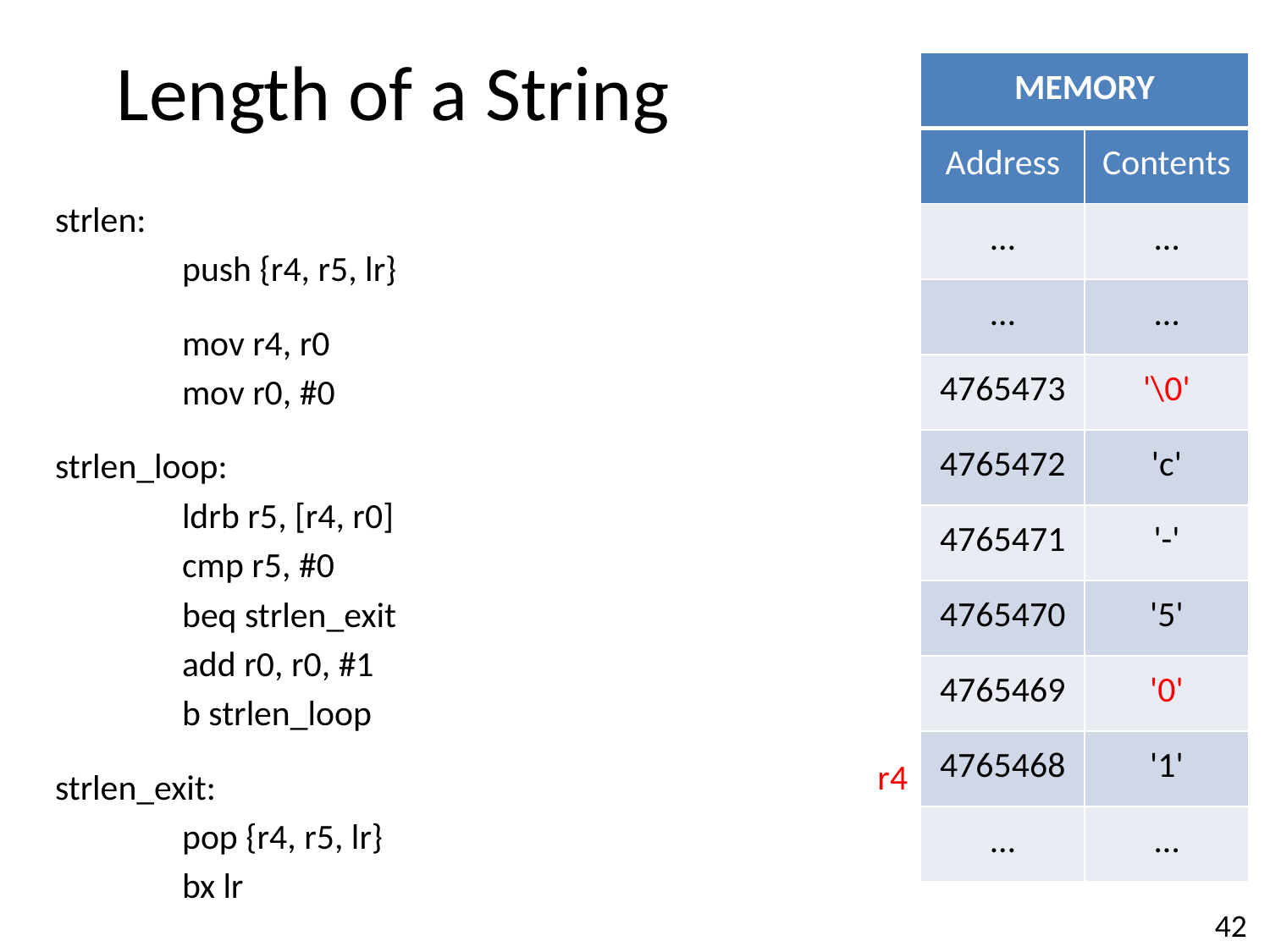

# Length of a String
| MEMORY |  |
| --- | --- |
| Address | Contents |
| … | … |
| … | … |
| 4765473 | '\0' |
| 4765472 | 'c' |
| 4765471 | '-' |
| 4765470 | '5' |
| 4765469 | '0' |
| 4765468 | '1' |
| … | … |
strlen:
	push {r4, r5, lr}

	mov r4, r0
	mov r0, #0

strlen_loop:
	ldrb r5, [r4, r0]
	cmp r5, #0
	beq strlen_exit
	add r0, r0, #1
	b strlen_loop

strlen_exit:
	pop {r4, r5, lr}
	bx lr

r4
42